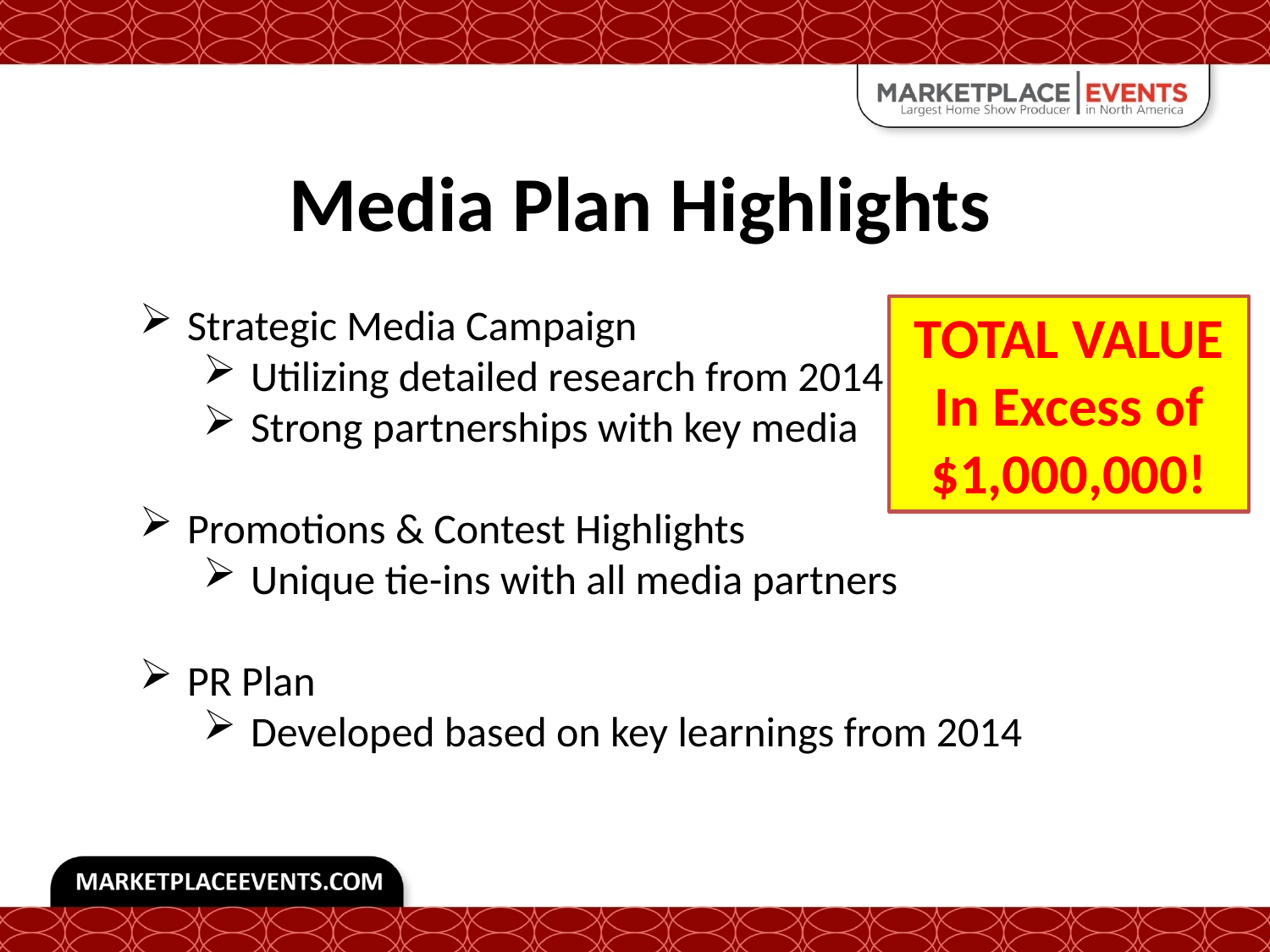

Media Plan Highlights

Strategic Media Campaign
Utilizing detailed research from 2014
Strong partnerships with key media

Promotions & Contest Highlights
Unique tie-ins with all media partners

PR Plan
Developed based on key learnings from 2014

TOTAL VALUE
In Excess of $1,000,000!